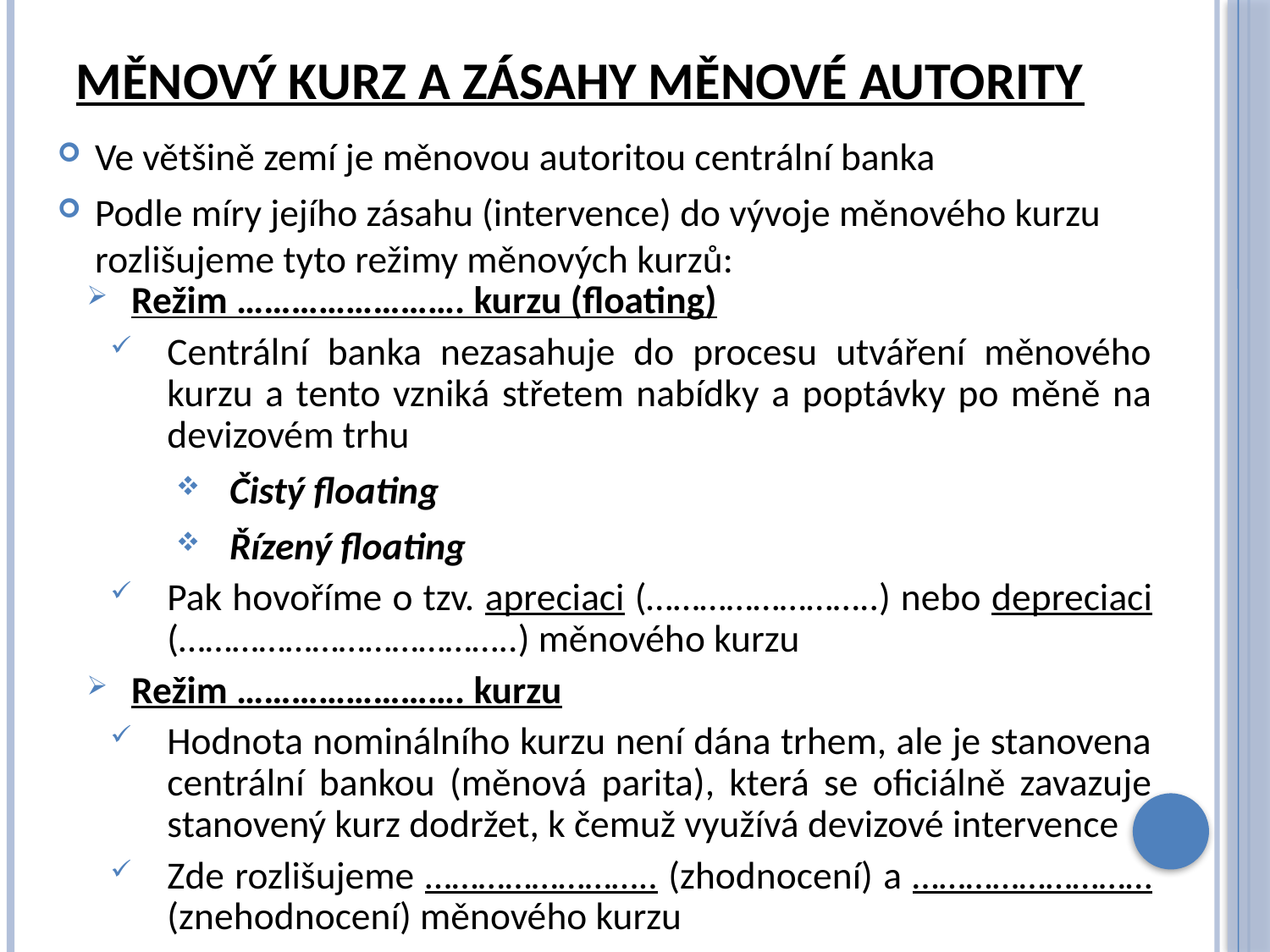

# Měnový kurz a zásahy měnové autority
Ve většině zemí je měnovou autoritou centrální banka
Podle míry jejího zásahu (intervence) do vývoje měnového kurzu rozlišujeme tyto režimy měnových kurzů:
Režim ……………………. kurzu (floating)
Centrální banka nezasahuje do procesu utváření měnového kurzu a tento vzniká střetem nabídky a poptávky po měně na devizovém trhu
Čistý floating
Řízený floating
Pak hovoříme o tzv. apreciaci (……………………..) nebo depreciaci (………………………………..) měnového kurzu
Režim ……………………. kurzu
Hodnota nominálního kurzu není dána trhem, ale je stanovena centrální bankou (měnová parita), která se oficiálně zavazuje stanovený kurz dodržet, k čemuž využívá devizové intervence
Zde rozlišujeme …………………….. (zhodnocení) a ……………………… (znehodnocení) měnového kurzu